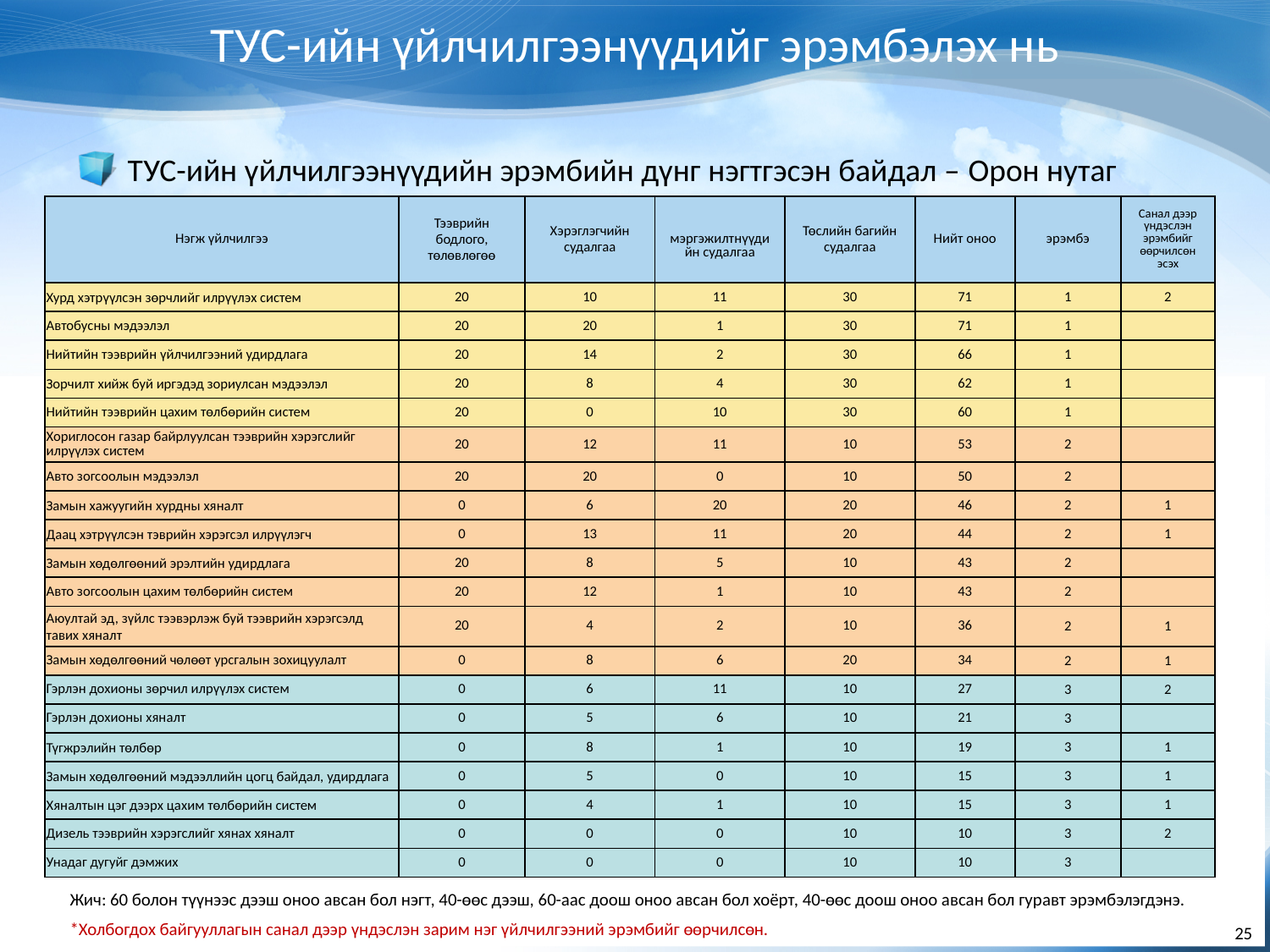

ТУС-ийн үйлчилгээнүүдийг эрэмбэлэх нь
ТУС-ийн үйлчилгээнүүдийн эрэмбийн дүнг нэгтгэсэн байдал – Орон нутаг
| Нэгж үйлчилгээ | Тээврийн бодлого, төлөвлөгөө | Хэрэглэгчийн судалгаа | мэргэжилтнүүдийн судалгаа | Төслийн багийн судалгаа | Нийт оноо | эрэмбэ | Санал дээр үндэслэн эрэмбийг өөрчилсөн эсэх |
| --- | --- | --- | --- | --- | --- | --- | --- |
| Хурд хэтрүүлсэн зөрчлийг илрүүлэх систем | 20 | 10 | 11 | 30 | 71 | 1 | 2 |
| Автобусны мэдээлэл | 20 | 20 | 1 | 30 | 71 | 1 |  |
| Нийтийн тээврийн үйлчилгээний удирдлага | 20 | 14 | 2 | 30 | 66 | 1 |  |
| Зорчилт хийж буй иргэдэд зориулсан мэдээлэл | 20 | 8 | 4 | 30 | 62 | 1 |  |
| Нийтийн тээврийн цахим төлбөрийн систем | 20 | 0 | 10 | 30 | 60 | 1 |  |
| Хориглосон газар байрлуулсан тээврийн хэрэгслийг илрүүлэх систем | 20 | 12 | 11 | 10 | 53 | 2 |  |
| Авто зогсоолын мэдээлэл | 20 | 20 | 0 | 10 | 50 | 2 |  |
| Замын хажуугийн хурдны хяналт | 0 | 6 | 20 | 20 | 46 | 2 | 1 |
| Даац хэтрүүлсэн тэврийн хэрэгсэл илрүүлэгч | 0 | 13 | 11 | 20 | 44 | 2 | 1 |
| Замын хөдөлгөөний эрэлтийн удирдлага | 20 | 8 | 5 | 10 | 43 | 2 |  |
| Авто зогсоолын цахим төлбөрийн систем | 20 | 12 | 1 | 10 | 43 | 2 |  |
| Аюултай эд, зүйлс тээвэрлэж буй тээврийн хэрэгсэлд тавих хяналт | 20 | 4 | 2 | 10 | 36 | 2 | 1 |
| Замын хөдөлгөөний чөлөөт урсгалын зохицуулалт | 0 | 8 | 6 | 20 | 34 | 2 | 1 |
| Гэрлэн дохионы зөрчил илрүүлэх систем | 0 | 6 | 11 | 10 | 27 | 3 | 2 |
| Гэрлэн дохионы хяналт | 0 | 5 | 6 | 10 | 21 | 3 |  |
| Түгжрэлийн төлбөр | 0 | 8 | 1 | 10 | 19 | 3 | 1 |
| Замын хөдөлгөөний мэдээллийн цогц байдал, удирдлага | 0 | 5 | 0 | 10 | 15 | 3 | 1 |
| Хяналтын цэг дээрх цахим төлбөрийн систем | 0 | 4 | 1 | 10 | 15 | 3 | 1 |
| Дизель тээврийн хэрэгслийг хянах хяналт | 0 | 0 | 0 | 10 | 10 | 3 | 2 |
| Унадаг дугуйг дэмжих | 0 | 0 | 0 | 10 | 10 | 3 |  |

Жич: 60 болон түүнээс дээш оноо авсан бол нэгт, 40-өөс дээш, 60-аас доош оноо авсан бол хоёрт, 40-өөс доош оноо авсан бол гуравт эрэмбэлэгдэнэ.
*Холбогдох байгууллагын санал дээр үндэслэн зарим нэг үйлчилгээний эрэмбийг өөрчилсөн.
25